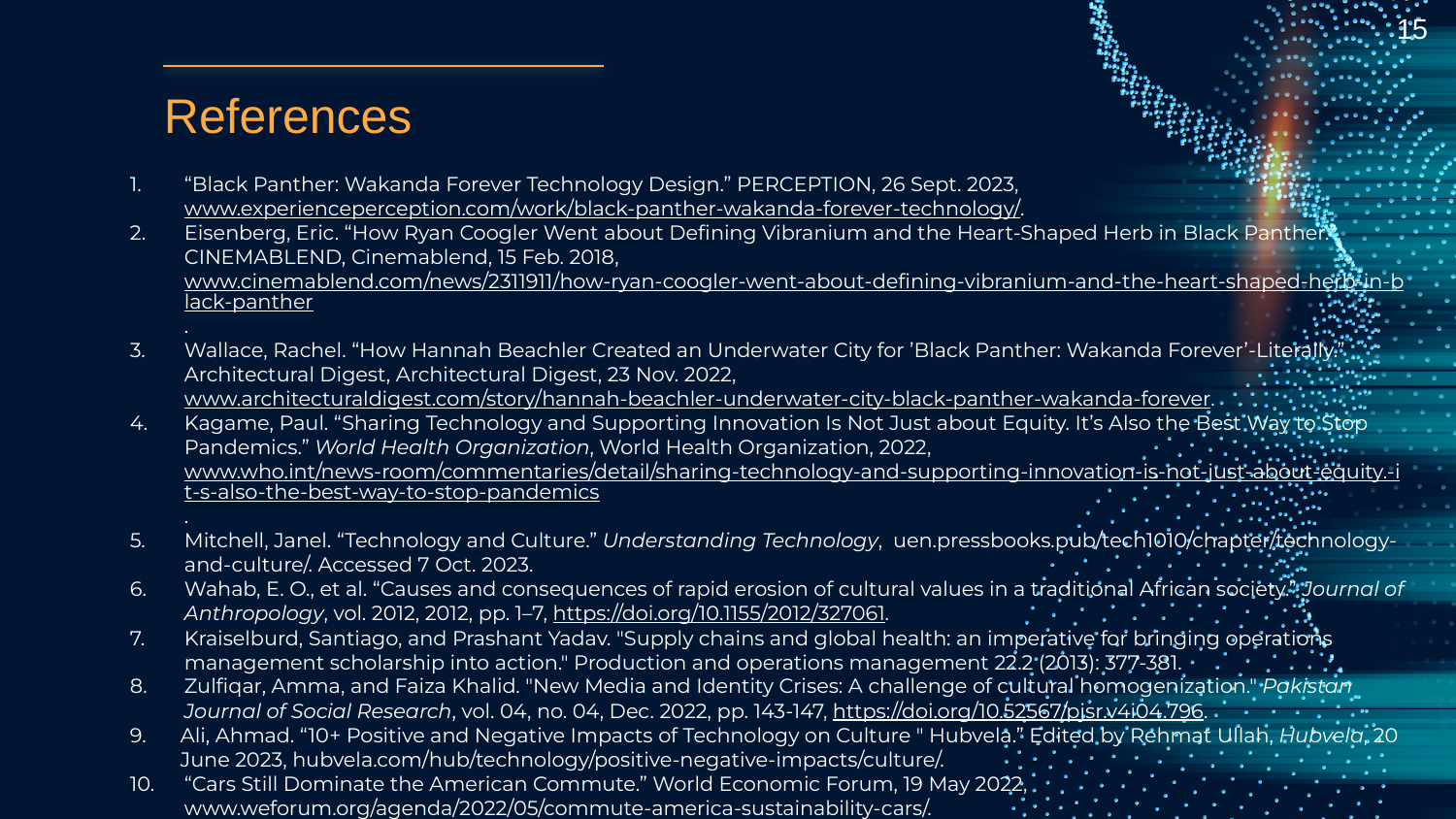

15
# References
“Black Panther: Wakanda Forever Technology Design.” PERCEPTION, 26 Sept. 2023, www.experienceperception.com/work/black-panther-wakanda-forever-technology/.
Eisenberg, Eric. “How Ryan Coogler Went about Defining Vibranium and the Heart-Shaped Herb in Black Panther.” CINEMABLEND, Cinemablend, 15 Feb. 2018, www.cinemablend.com/news/2311911/how-ryan-coogler-went-about-defining-vibranium-and-the-heart-shaped-herb-in-black-panther.
Wallace, Rachel. “How Hannah Beachler Created an Underwater City for ’Black Panther: Wakanda Forever’-Literally.” Architectural Digest, Architectural Digest, 23 Nov. 2022, www.architecturaldigest.com/story/hannah-beachler-underwater-city-black-panther-wakanda-forever.
Kagame, Paul. “Sharing Technology and Supporting Innovation Is Not Just about Equity. It’s Also the Best Way to Stop Pandemics.” World Health Organization, World Health Organization, 2022, www.who.int/news-room/commentaries/detail/sharing-technology-and-supporting-innovation-is-not-just-about-equity.-it-s-also-the-best-way-to-stop-pandemics.
Mitchell, Janel. “Technology and Culture.” Understanding Technology,  uen.pressbooks.pub/tech1010/chapter/technology-and-culture/. Accessed 7 Oct. 2023.
Wahab, E. O., et al. “Causes and consequences of rapid erosion of cultural values in a traditional African society.” Journal of Anthropology, vol. 2012, 2012, pp. 1–7, https://doi.org/10.1155/2012/327061.
Kraiselburd, Santiago, and Prashant Yadav. "Supply chains and global health: an imperative for bringing operations management scholarship into action." Production and operations management 22.2 (2013): 377-381.
Zulfiqar, Amma, and Faiza Khalid. "New Media and Identity Crises: A challenge of cultural homogenization." Pakistan Journal of Social Research, vol. 04, no. 04, Dec. 2022, pp. 143-147, https://doi.org/10.52567/pjsr.v4i04.796.
Ali, Ahmad. “10+ Positive and Negative Impacts of Technology on Culture " Hubvela.” Edited by Rehmat Ullah, Hubvela, 20 June 2023, hubvela.com/hub/technology/positive-negative-impacts/culture/.
“Cars Still Dominate the American Commute.” World Economic Forum, 19 May 2022, www.weforum.org/agenda/2022/05/commute-america-sustainability-cars/.